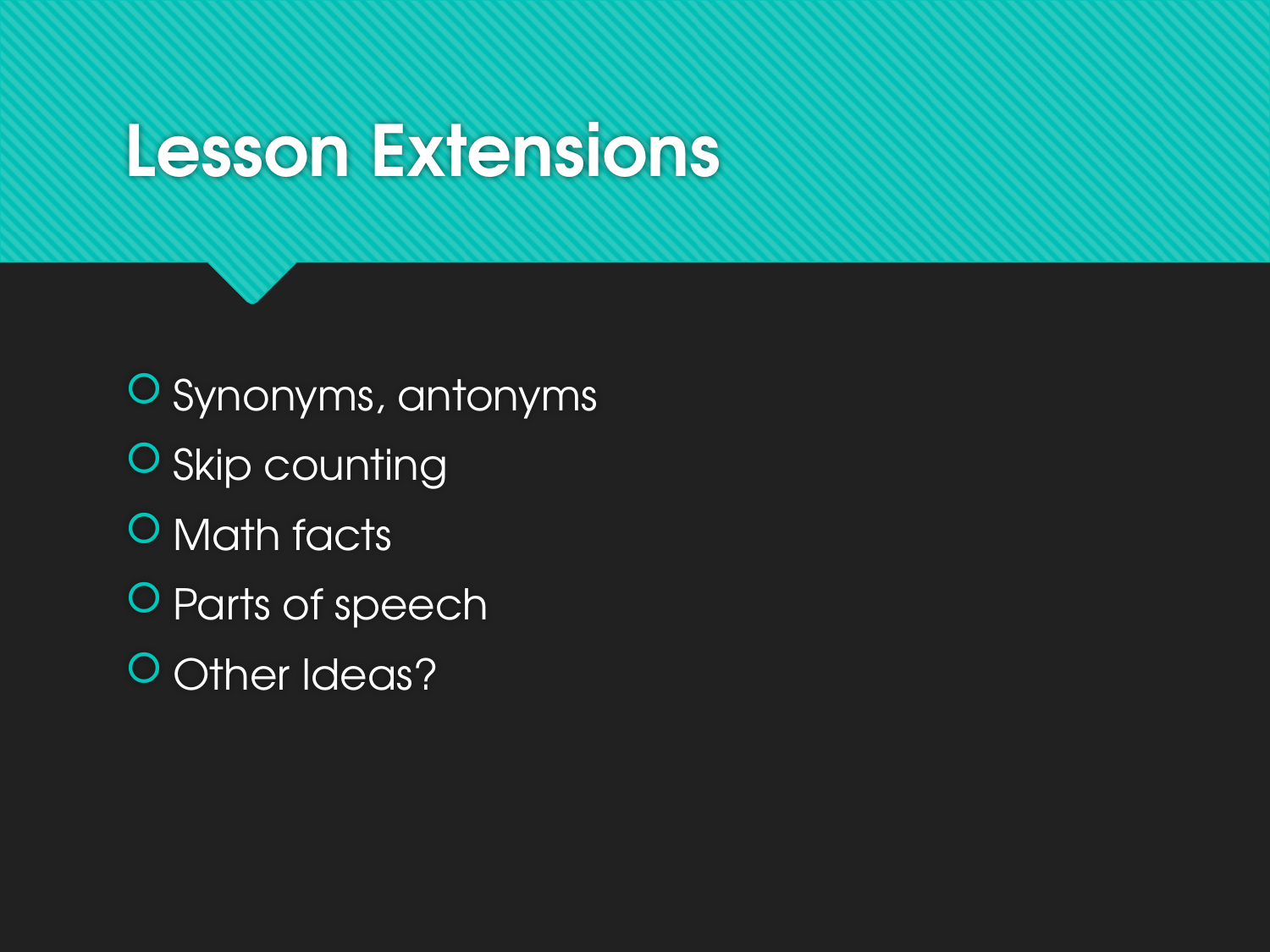

# Lesson Extensions
Synonyms, antonyms
Skip counting
Math facts
Parts of speech
Other Ideas?